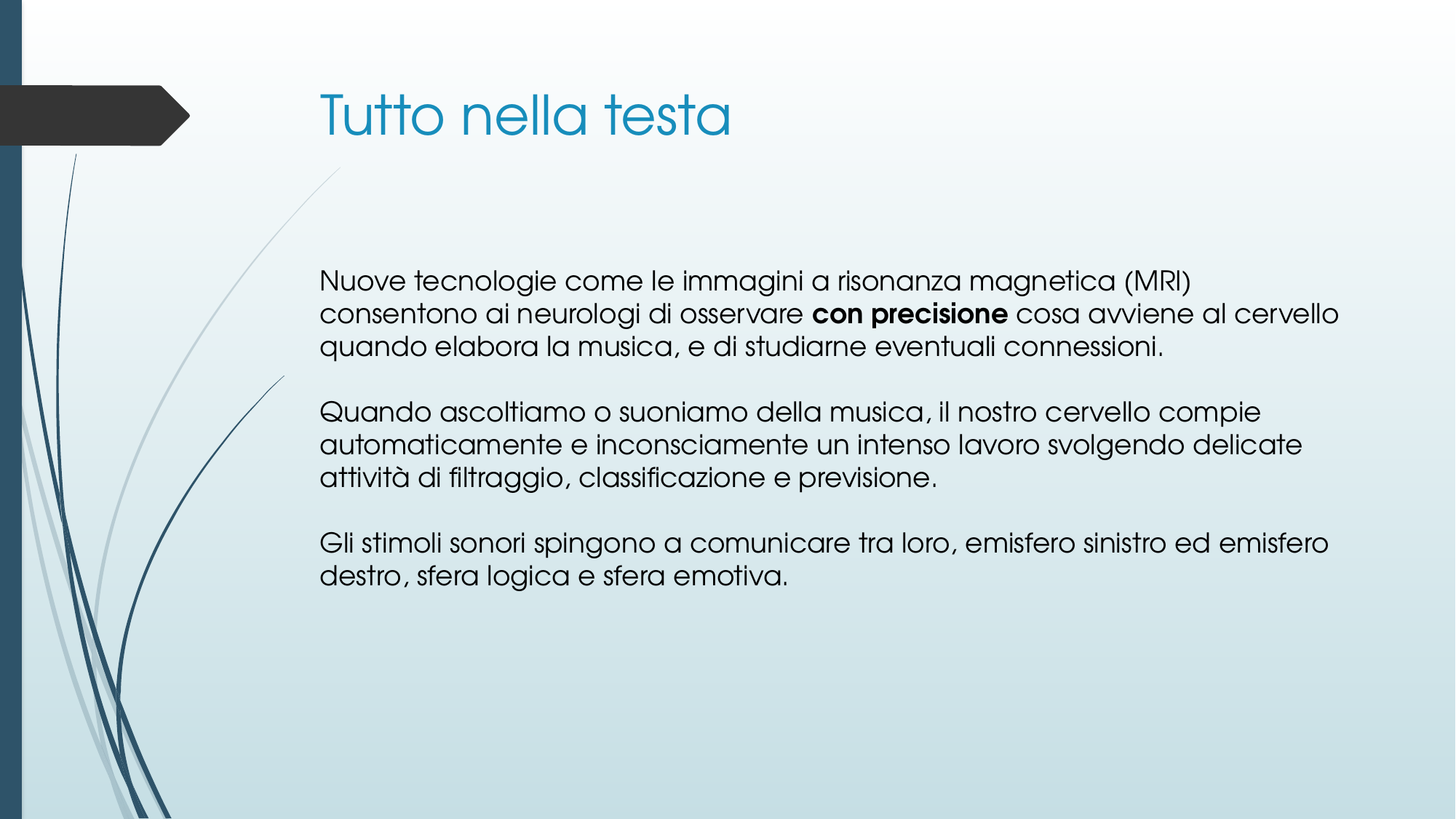

# Tutto nella testa
Nuove tecnologie come le immagini a risonanza magnetica (MRI) consentono ai neurologi di osservare con precisione cosa avviene al cervello quando elabora la musica, e di studiarne eventuali connessioni.

Quando ascoltiamo o suoniamo della musica, il nostro cervello compie automaticamente e inconsciamente un intenso lavoro svolgendo delicate attività di filtraggio, classificazione e previsione.

Gli stimoli sonori spingono a comunicare tra loro, emisfero sinistro ed emisfero destro, sfera logica e sfera emotiva.